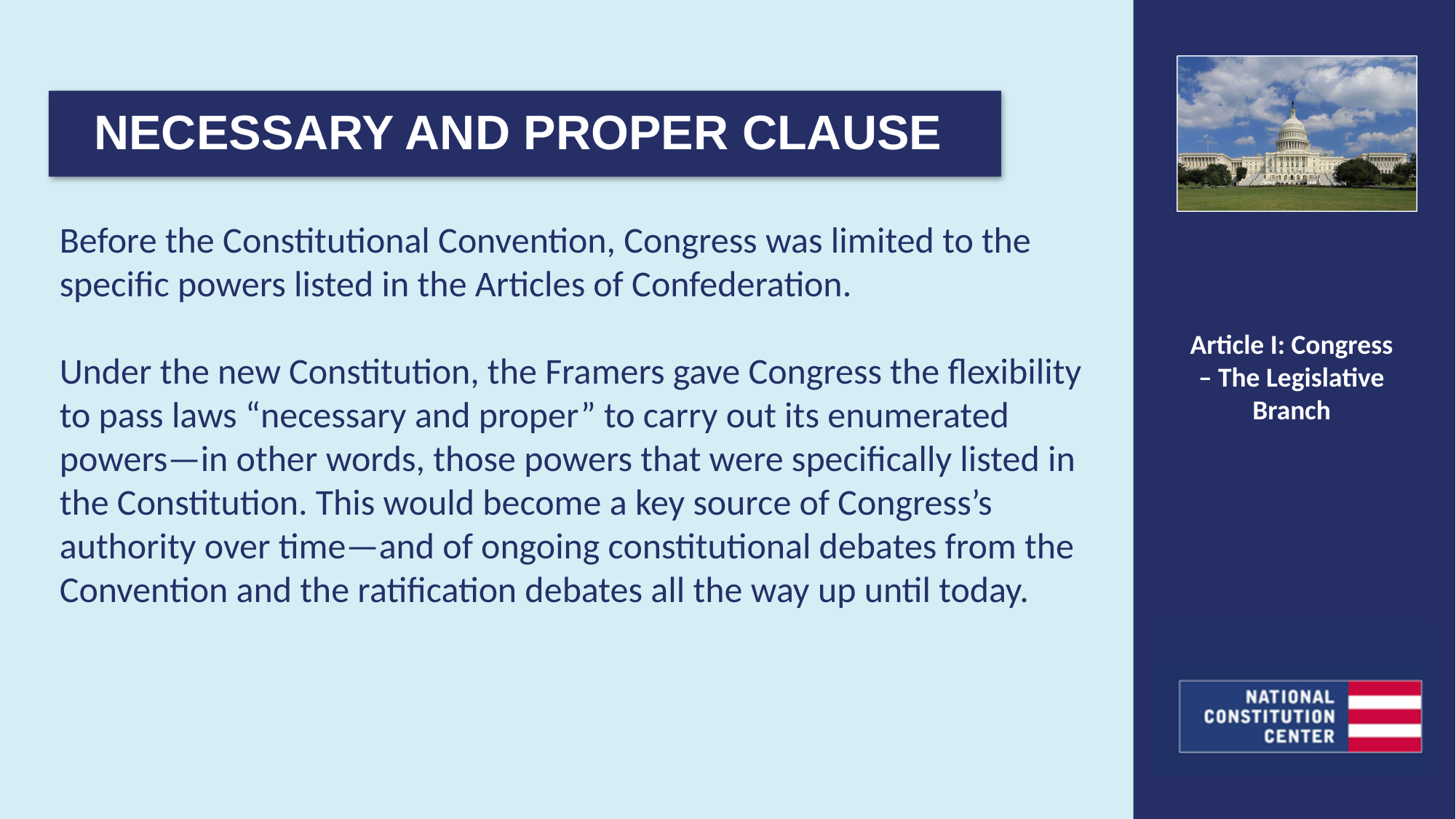

NECESSARY AND PROPER CLAUSE
Before the Constitutional Convention, Congress was limited to the specific powers listed in the Articles of Confederation.

Under the new Constitution, the Framers gave Congress the flexibility to pass laws “necessary and proper” to carry out its enumerated powers—in other words, those powers that were specifically listed in the Constitution. This would become a key source of Congress’s authority over time—and of ongoing constitutional debates from the Convention and the ratification debates all the way up until today.